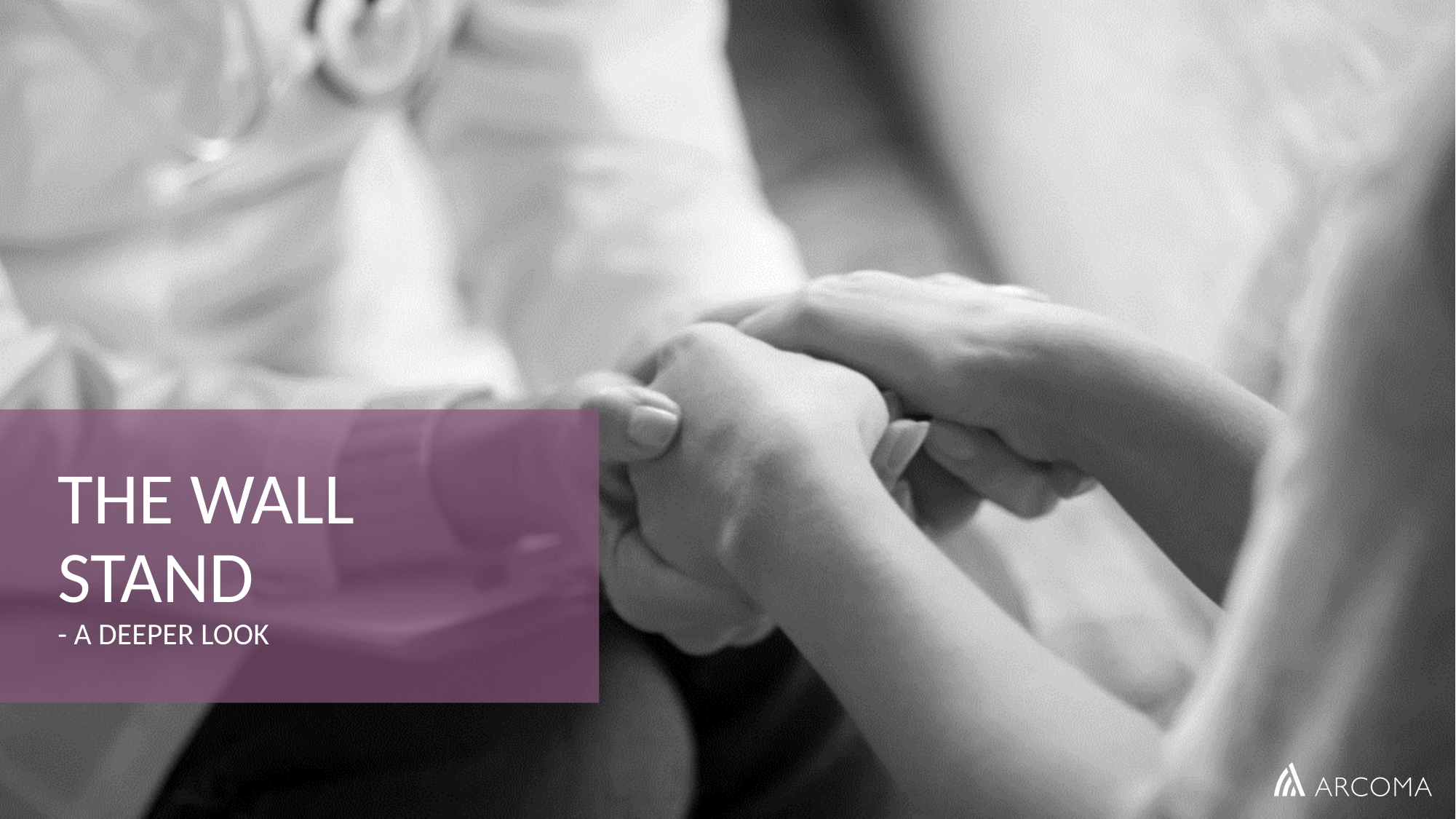

# THE WALL STAND - A DEEPER LOOK